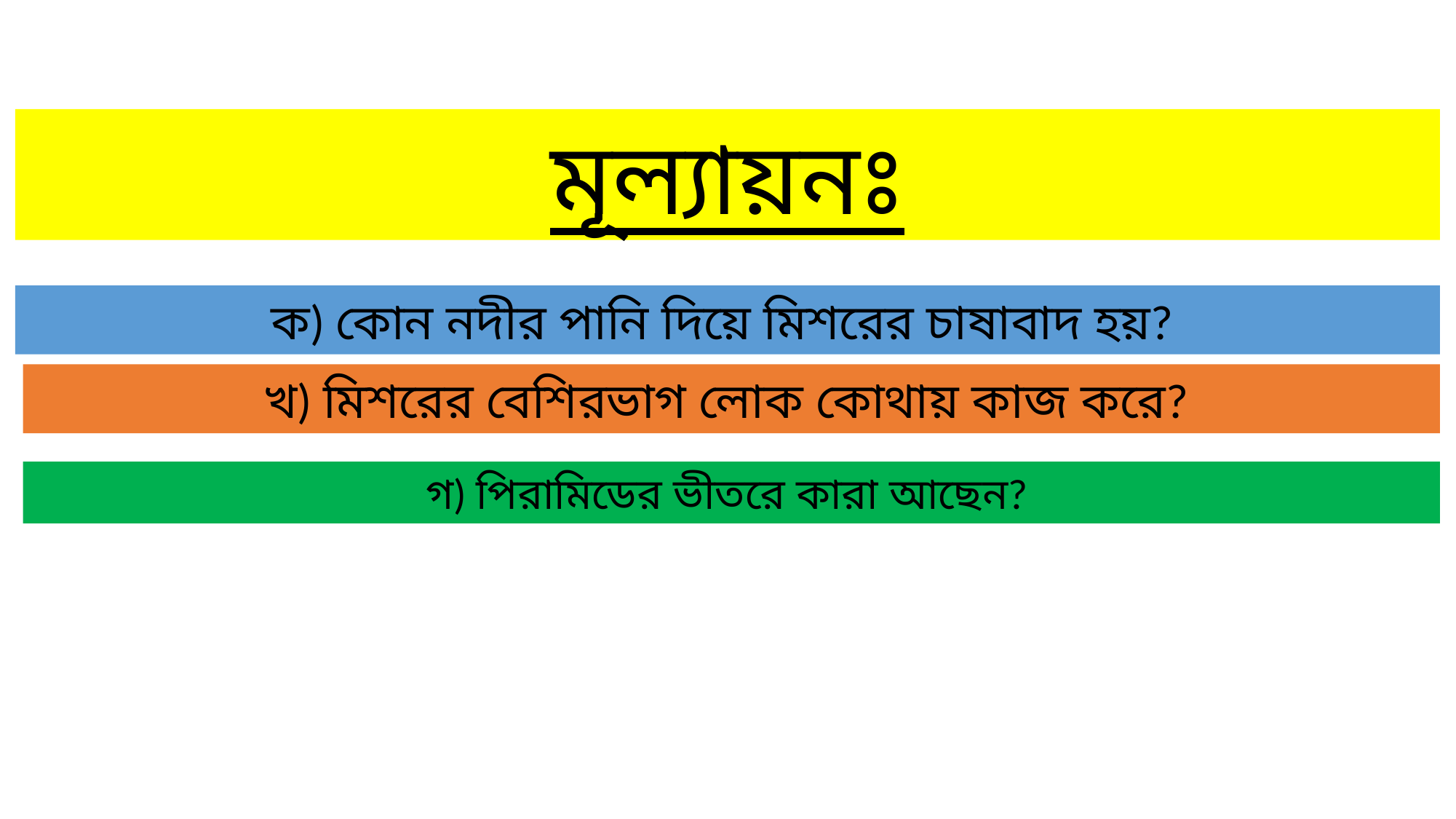

মূল্যায়নঃ
ক) কোন নদীর পানি দিয়ে মিশরের চাষাবাদ হয়?
খ) মিশরের বেশিরভাগ লোক কোথায় কাজ করে?
গ) পিরামিডের ভীতরে কারা আছেন?